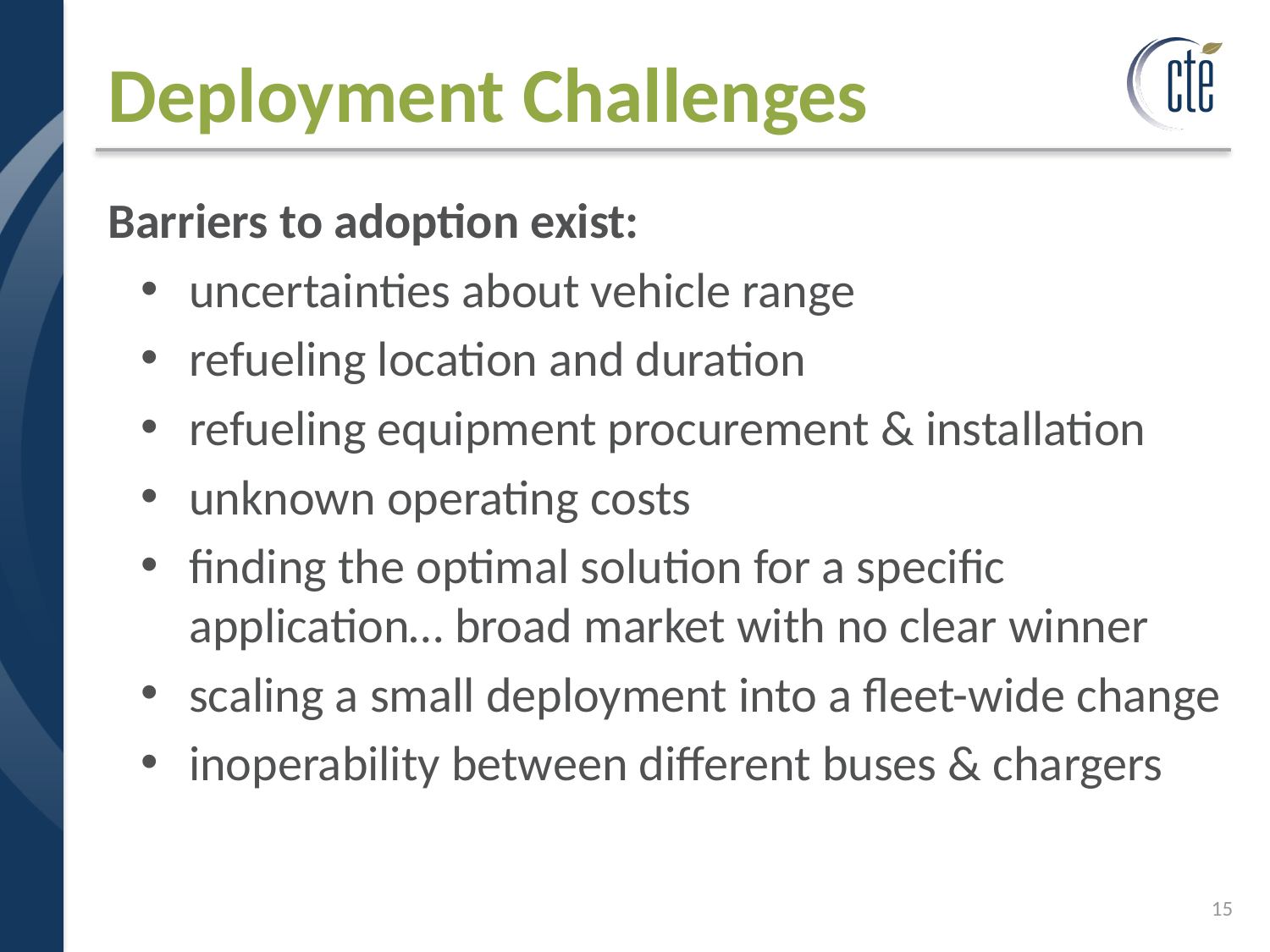

# Deployment Challenges
Barriers to adoption exist:
uncertainties about vehicle range
refueling location and duration
refueling equipment procurement & installation
unknown operating costs
finding the optimal solution for a specific application… broad market with no clear winner
scaling a small deployment into a fleet-wide change
inoperability between different buses & chargers

15